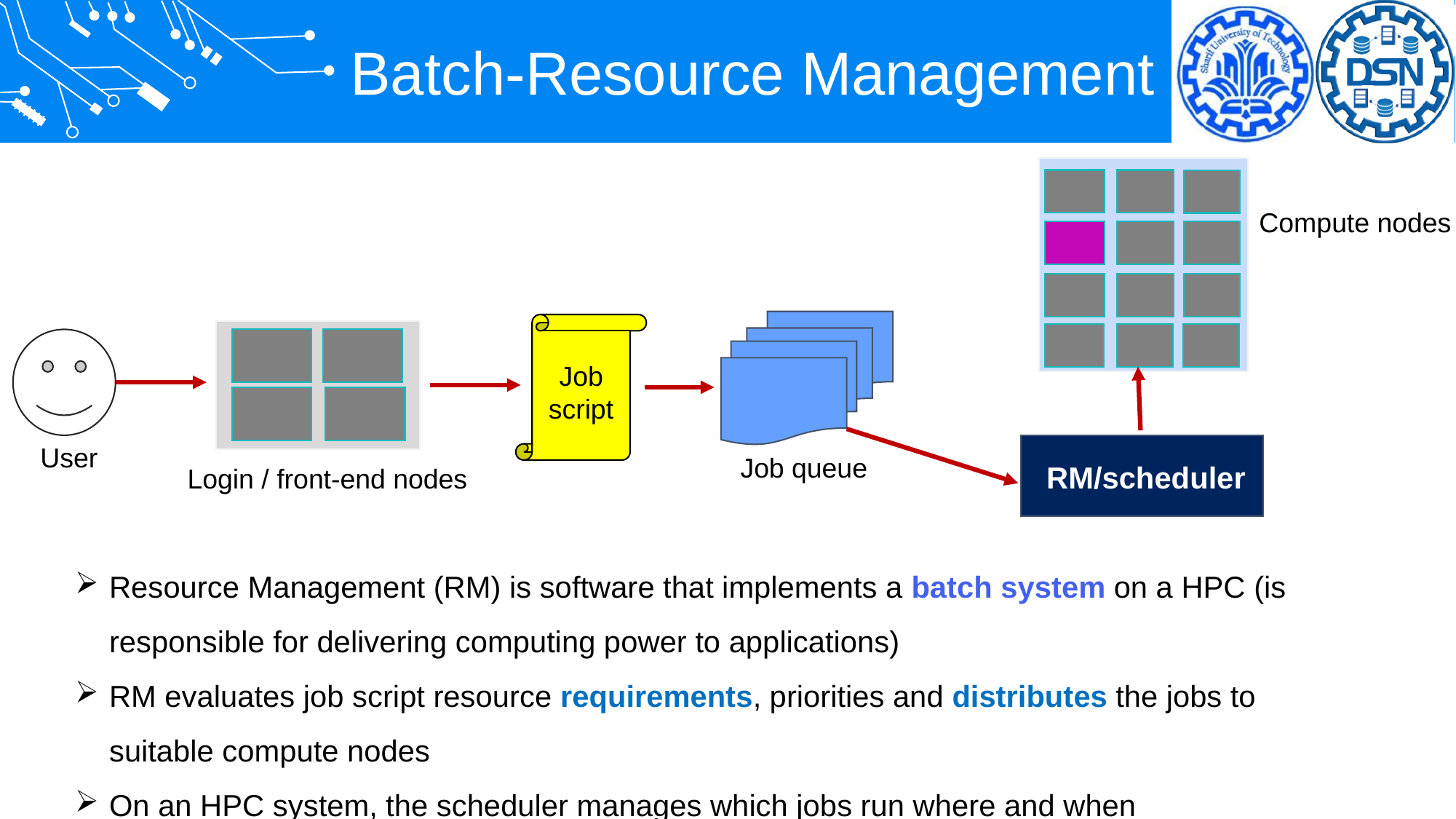

Batch-Resource Management

Compute nodes

Job
script

User

Job queue
RM/scheduler
Login / front-end nodes
Resource Management (RM) is software that implements a batch system on a HPC (is responsible for delivering computing power to applications)
RM evaluates job script resource requirements, priorities and distributes the jobs to suitable compute nodes
On an HPC system, the scheduler manages which jobs run where and when